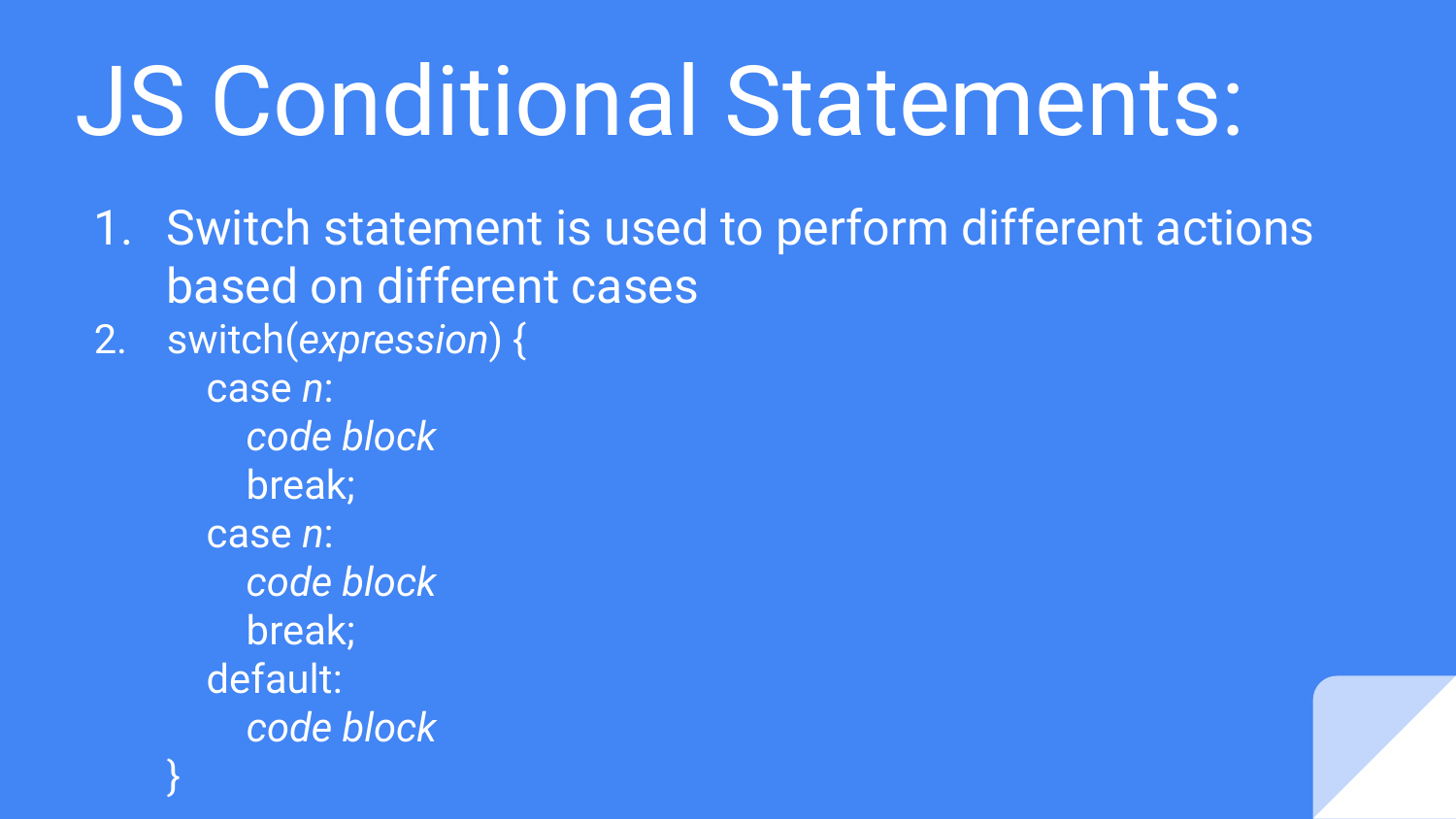

# JS Conditional Statements:
Switch statement is used to perform different actions based on different cases
switch(expression) {
    case n:
        code block
        break;
    case n:
        code block
        break;
    default:
        code block
}